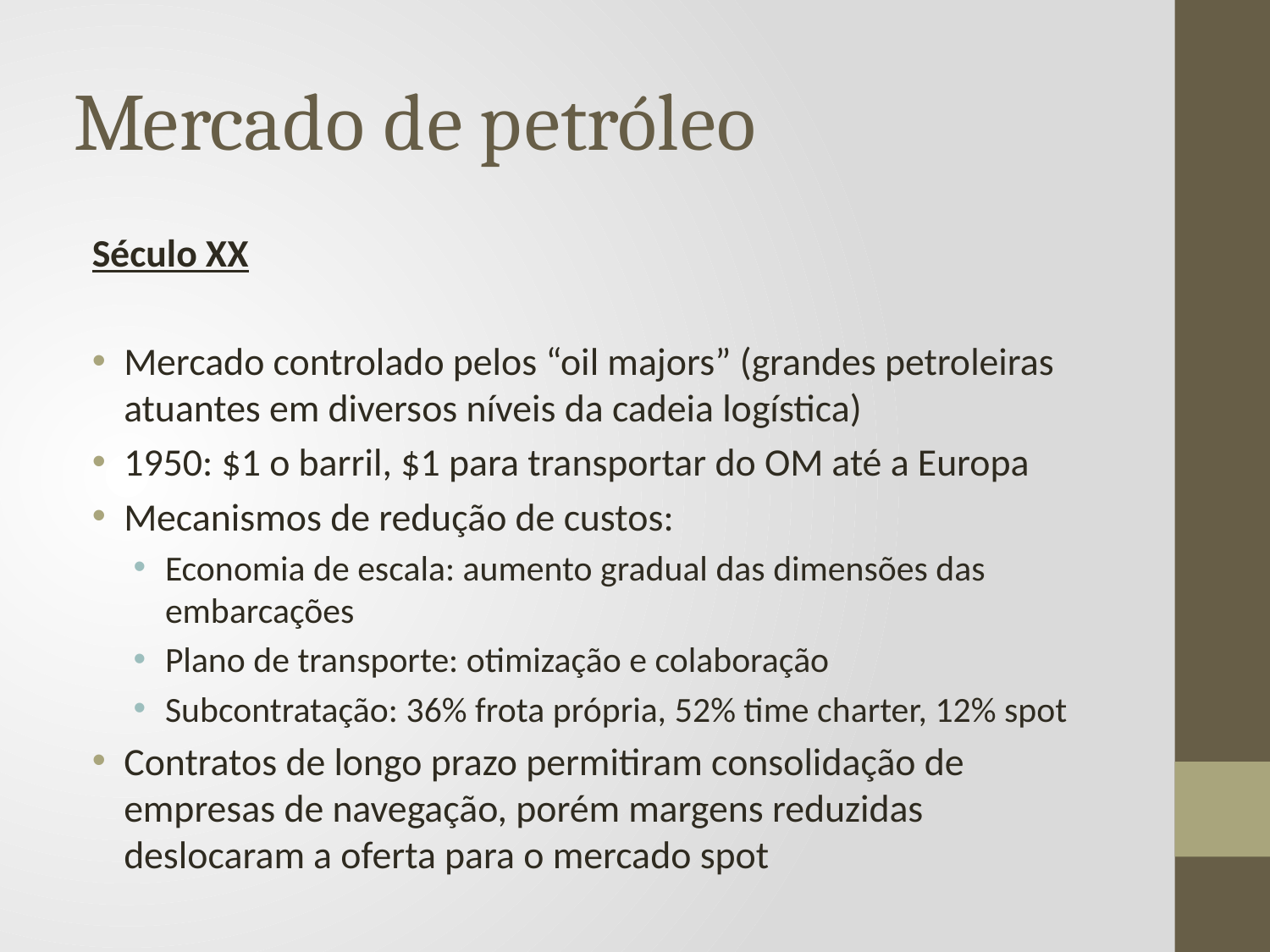

# Mercado de petróleo
Século XX

Mercado controlado pelos “oil majors” (grandes petroleiras atuantes em diversos níveis da cadeia logística)
1950: $1 o barril, $1 para transportar do OM até a Europa
Mecanismos de redução de custos:
Economia de escala: aumento gradual das dimensões das embarcações
Plano de transporte: otimização e colaboração
Subcontratação: 36% frota própria, 52% time charter, 12% spot
Contratos de longo prazo permitiram consolidação de empresas de navegação, porém margens reduzidas deslocaram a oferta para o mercado spot